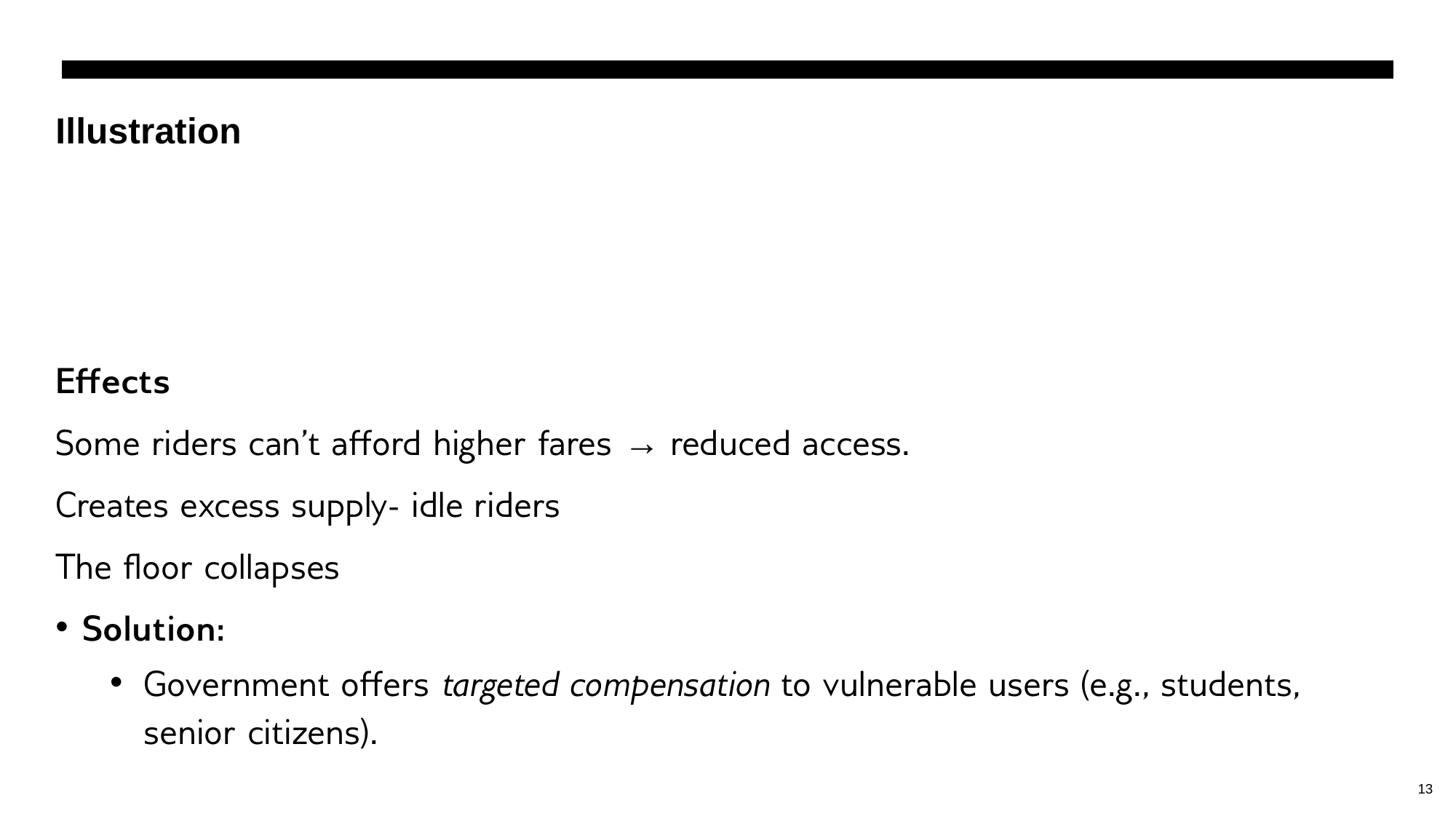

Illustration

Effects
Some riders can’t afford higher fares → reduced access.
Creates excess supply- idle riders
The floor collapses
Solution:
Government offers targeted compensation to vulnerable users (e.g., students, senior citizens).

13